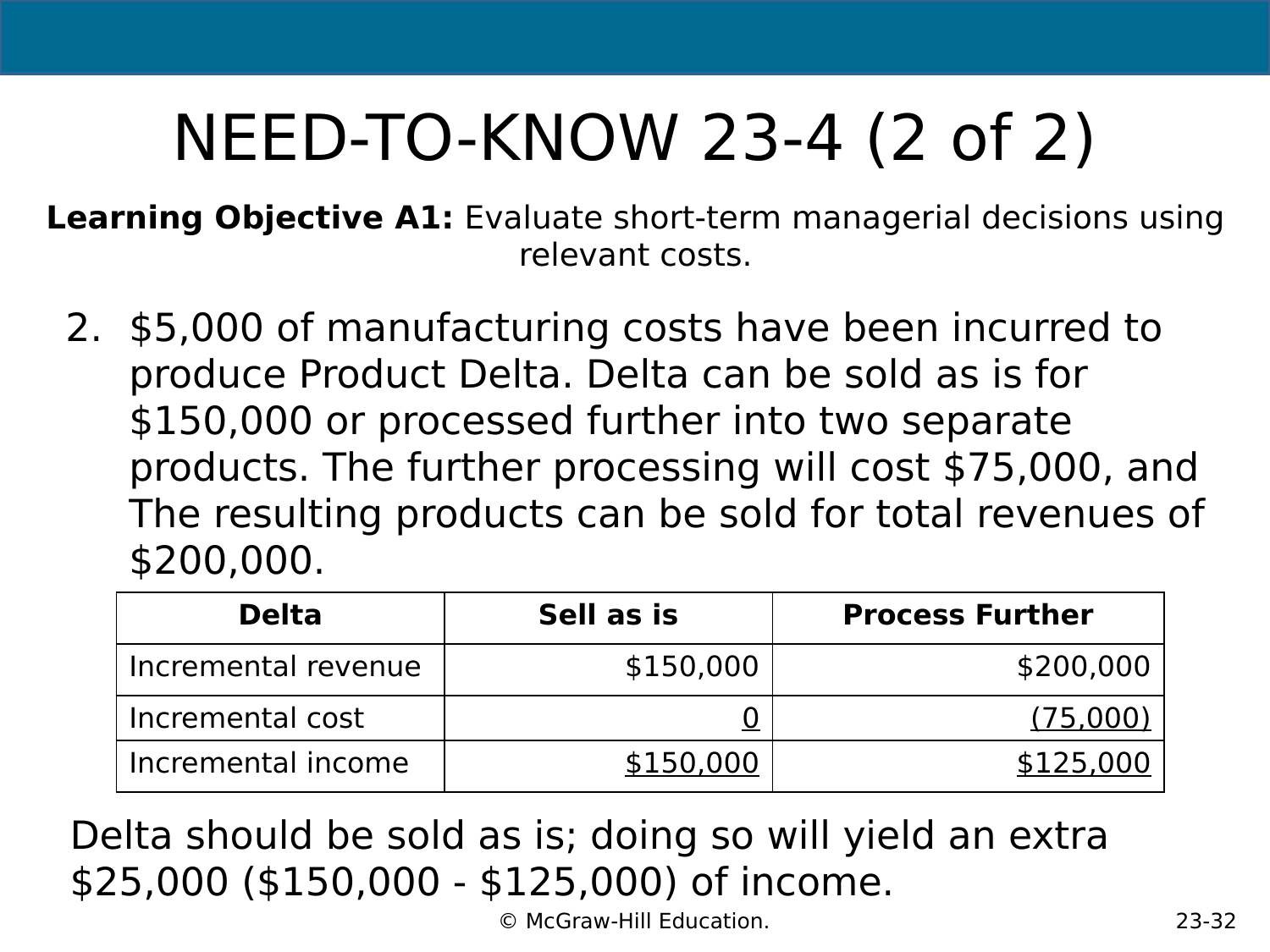

# NEED-TO-KNOW 23-4 (2 of 2)
Learning Objective A1: Evaluate short-term managerial decisions using relevant costs.
$5,000 of manufacturing costs have been incurred to produce Product Delta. Delta can be sold as is for $150,000 or processed further into two separate products. The further processing will cost $75,000, and The resulting products can be sold for total revenues of $200,000.
| Delta | Sell as is | Process Further |
| --- | --- | --- |
| Incremental revenue | $150,000 | $200,000 |
| Incremental cost | 0 | (75,000) |
| Incremental income | $150,000 | $125,000 |
Delta should be sold as is; doing so will yield an extra $25,000 ($150,000 - $125,000) of income.